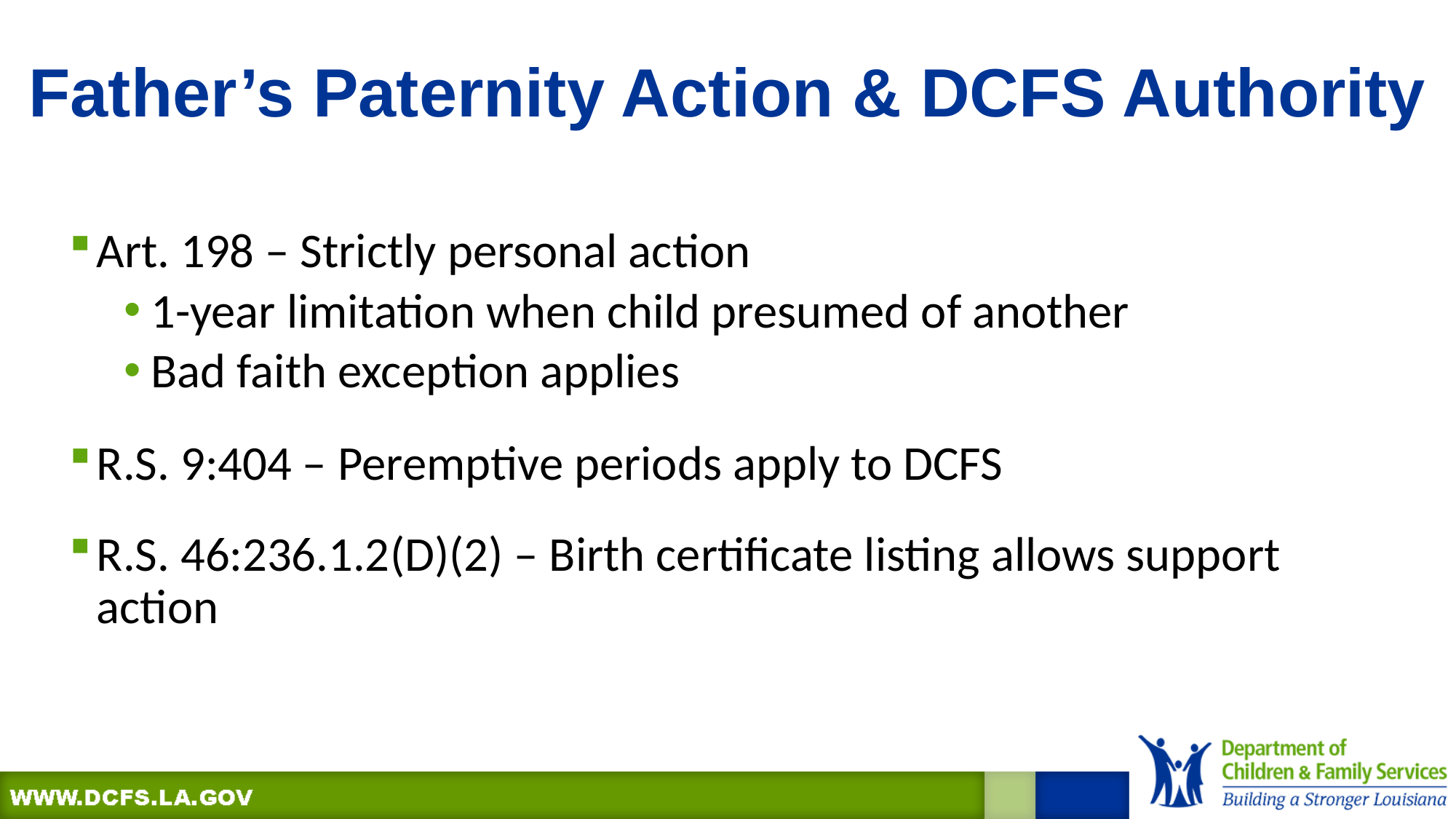

# Father’s Paternity Action & DCFS Authority
Art. 198 – Strictly personal action
1-year limitation when child presumed of another
Bad faith exception applies

R.S. 9:404 – Peremptive periods apply to DCFS

R.S. 46:236.1.2(D)(2) – Birth certificate listing allows support action